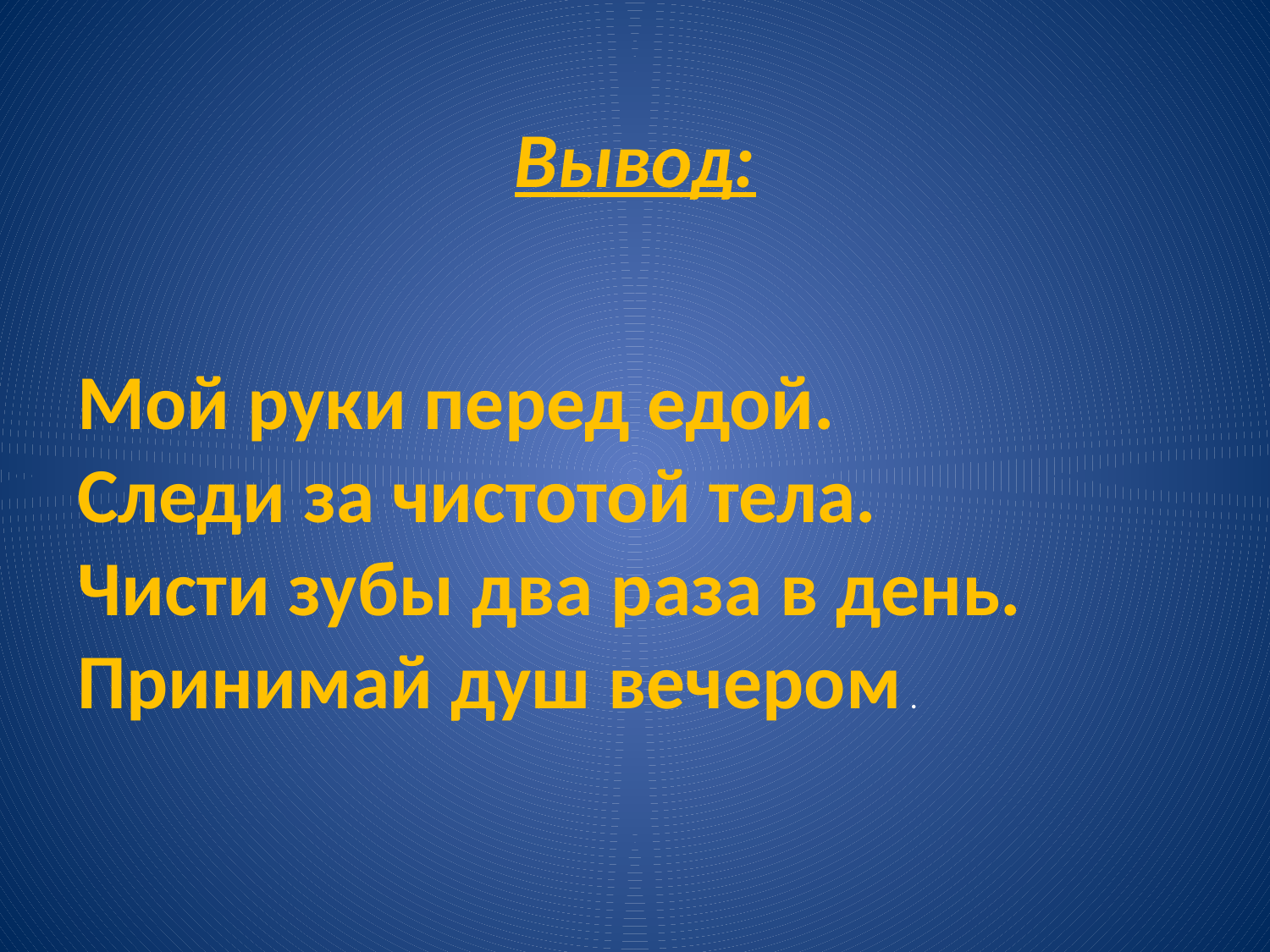

# Вывод:

Мой руки перед едой.
Следи за чистотой тела.
Чисти зубы два раза в день.
Принимай душ вечером .